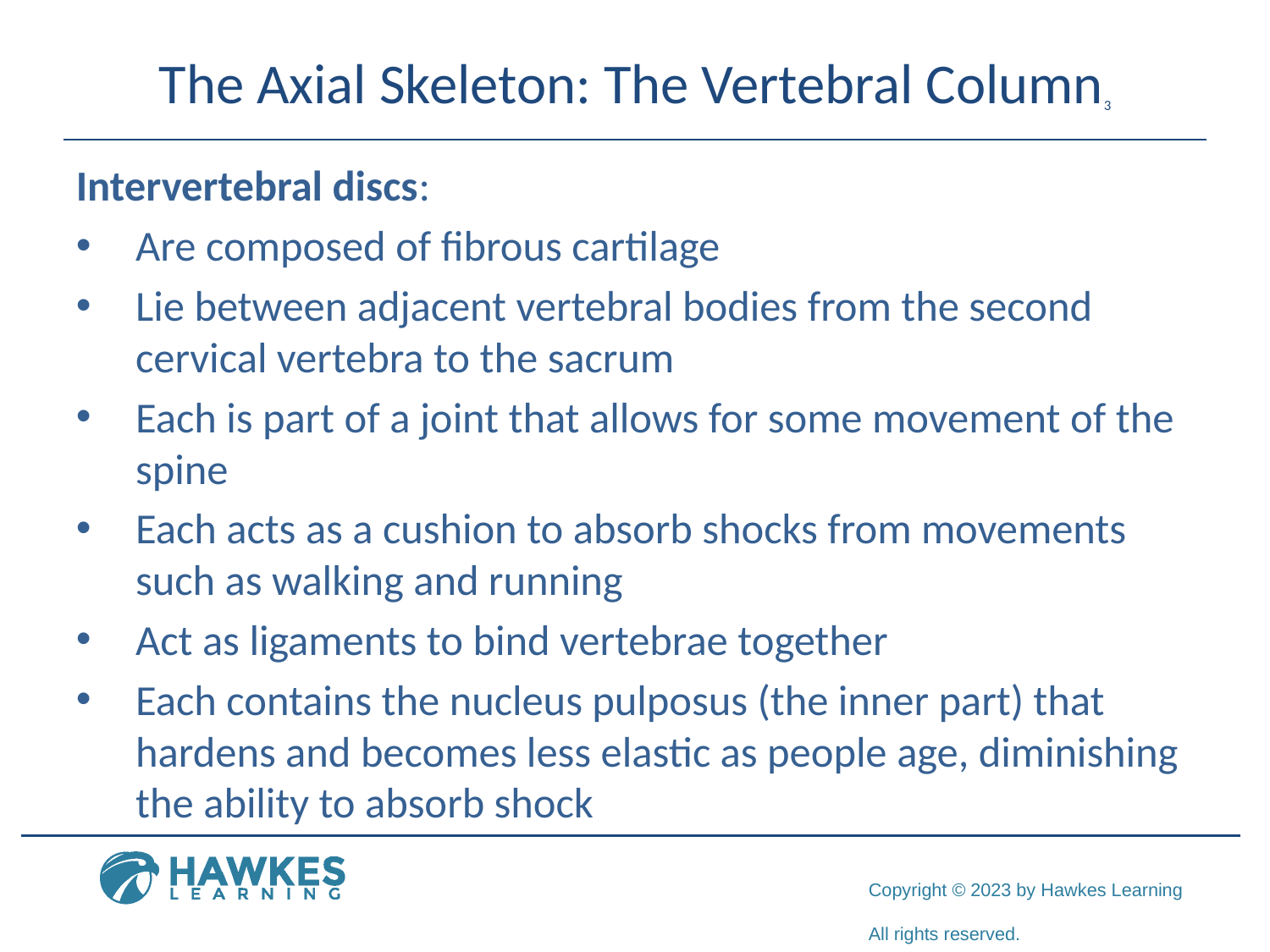

# The Axial Skeleton: The Vertebral Column3
Intervertebral discs:
Are composed of fibrous cartilage
Lie between adjacent vertebral bodies from the second cervical vertebra to the sacrum
Each is part of a joint that allows for some movement of the spine
Each acts as a cushion to absorb shocks from movements such as walking and running
Act as ligaments to bind vertebrae together
Each contains the nucleus pulposus (the inner part) that hardens and becomes less elastic as people age, diminishing the ability to absorb shock